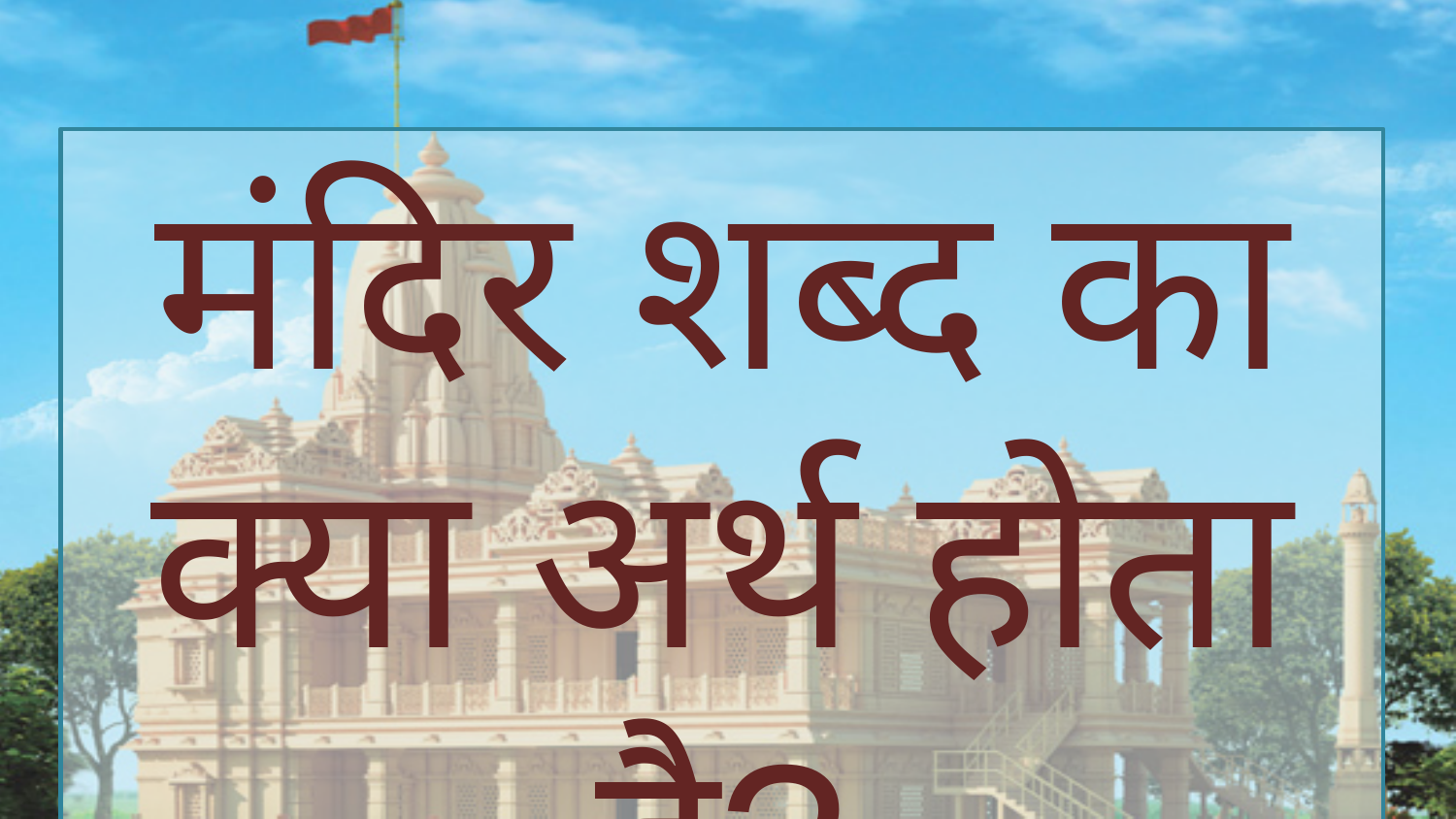

मंदिर शब्द का क्या अर्थ होता है?